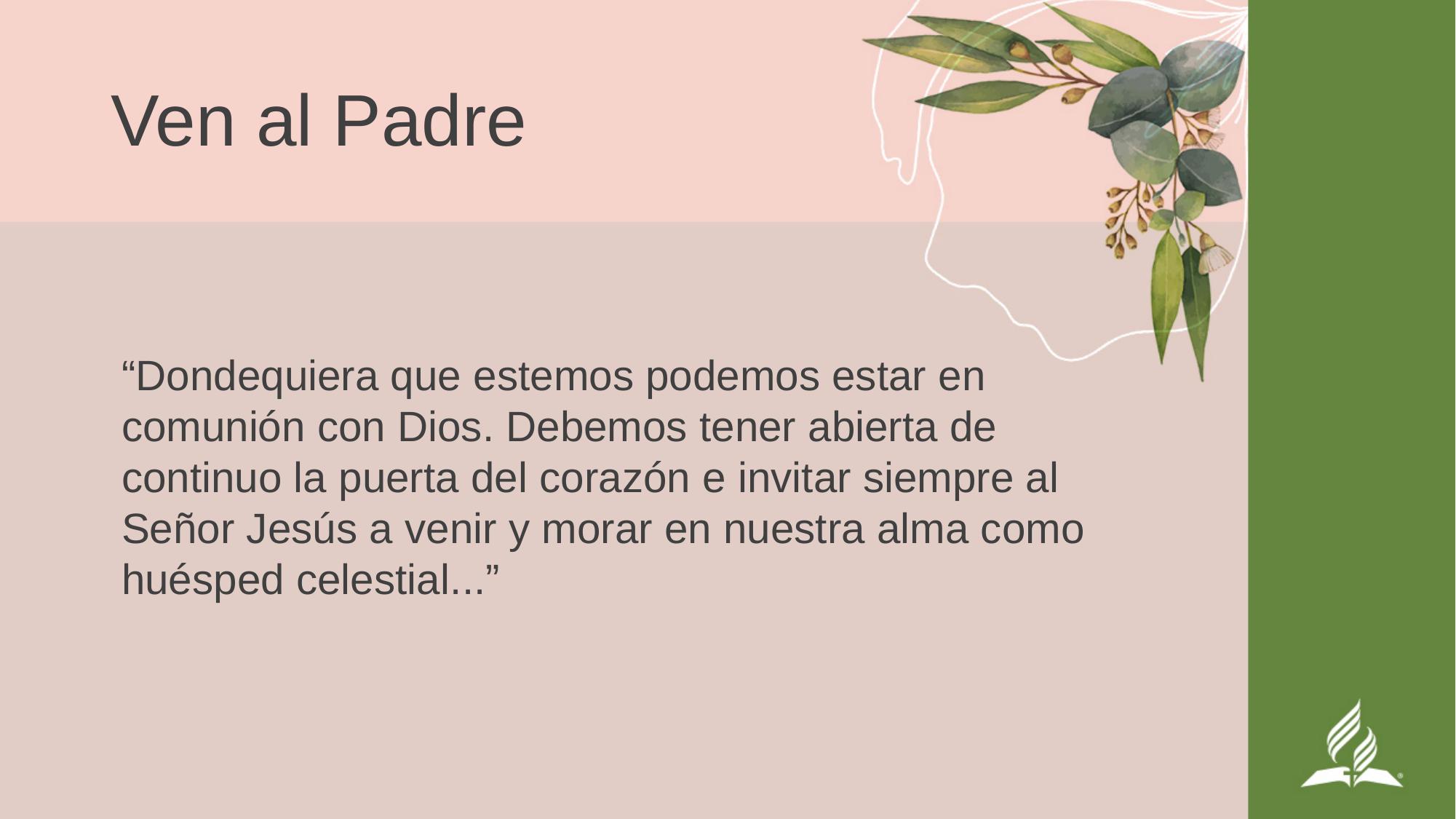

# Ven al Padre
“Dondequiera que estemos podemos estar en comunión con Dios. Debemos tener abierta de continuo la puerta del corazón e invitar siempre al Señor Jesús a venir y morar en nuestra alma como huésped celestial...”